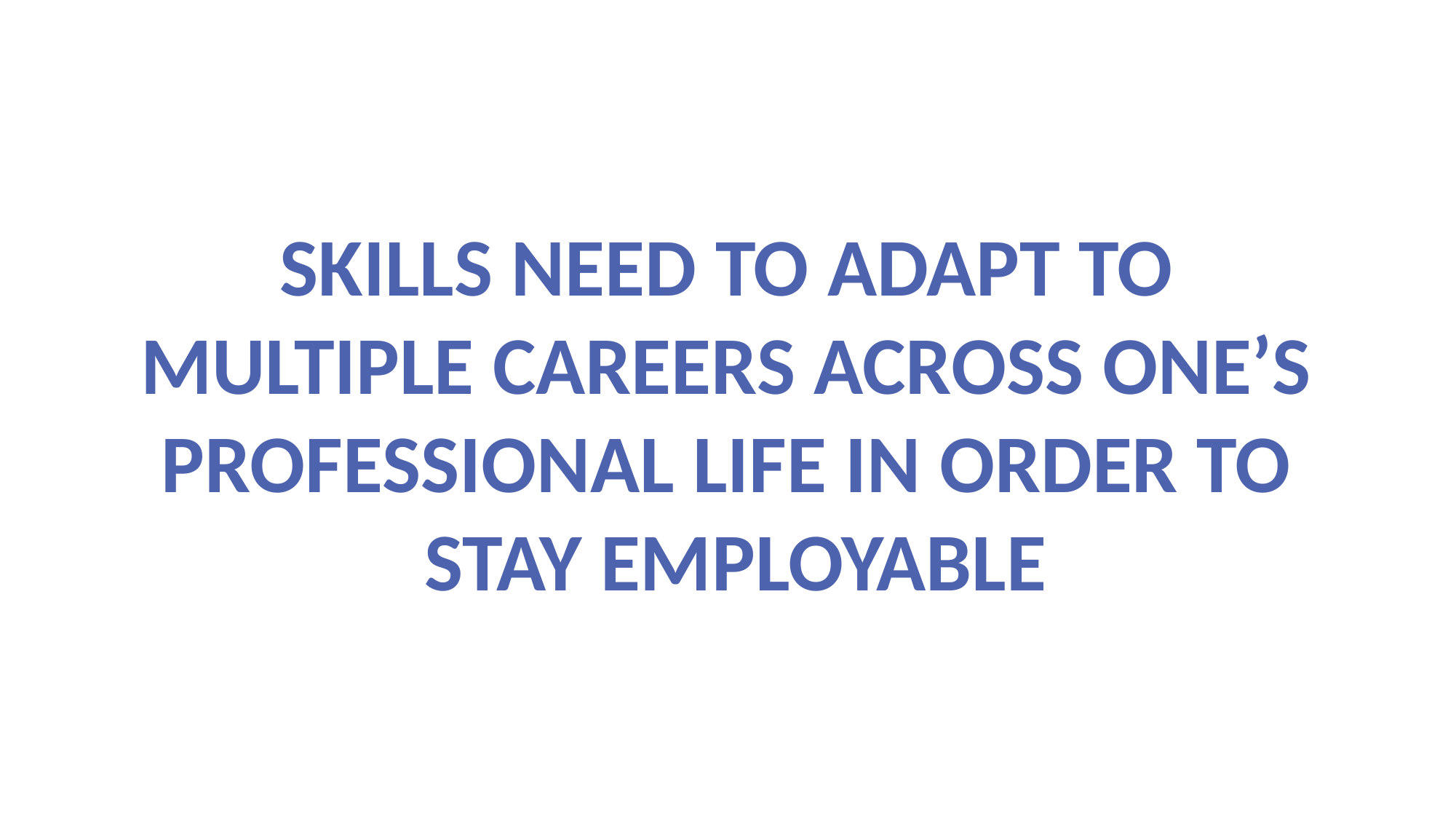

Skills need to adapt to
Multiple Careers across one’s
professional life in order to
stay employable